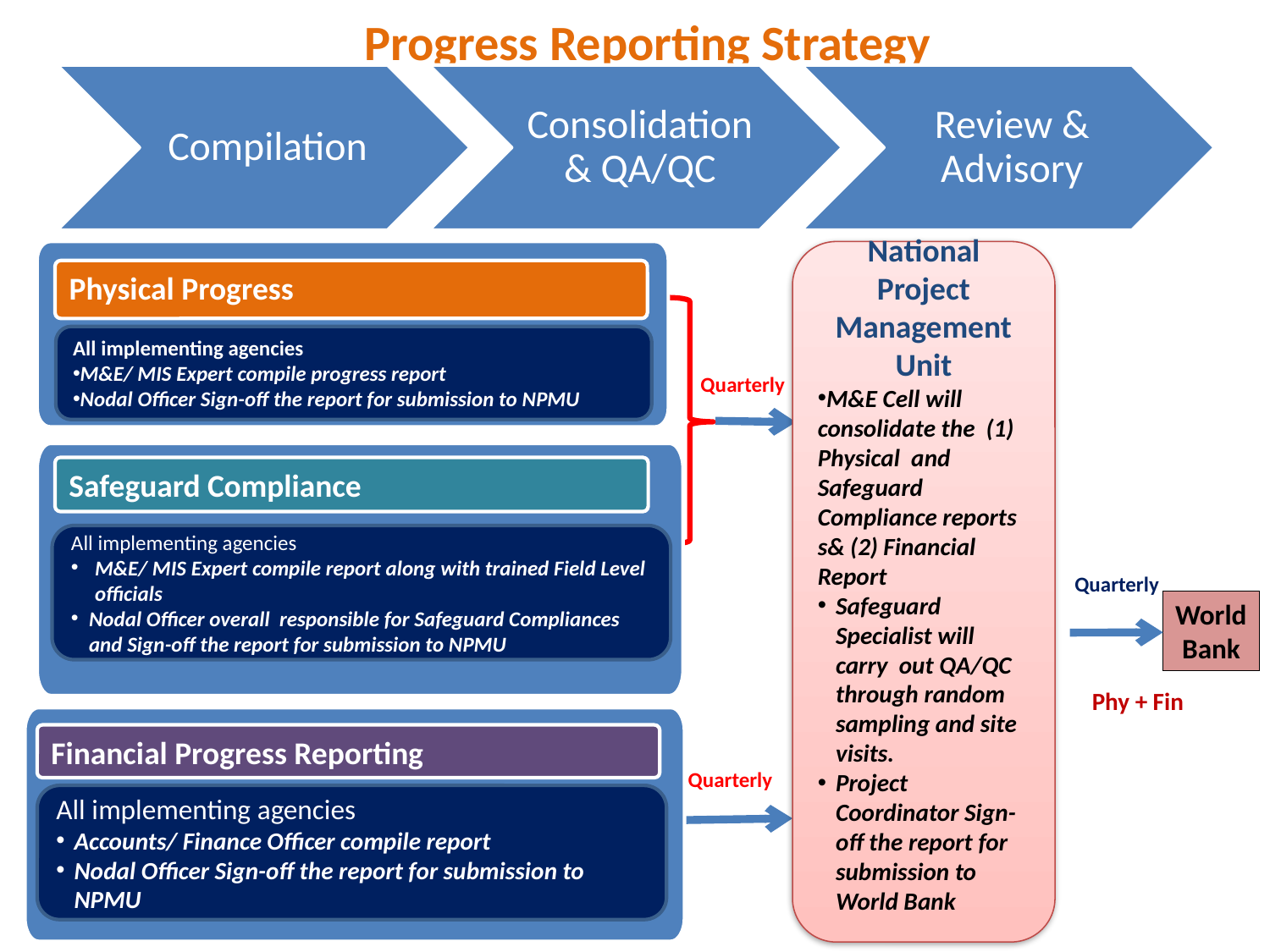

Progress Reporting Strategy
Compilation
Consolidation & QA/QC
Review & Advisory

Physical Progress

Safeguard Compliance

Financial Progress Reporting
National
Project
Management
Unit
M&E Cell will consolidate the  (1) Physical  and Safeguard Compliance reports s& (2) Financial Report
Safeguard Specialist will carry  out QA/QC through random sampling and site visits.
Project Coordinator Sign-off the report for submission to World Bank

All implementing agencies
M&E/ MIS Expert compile progress report
Nodal Officer Sign-off the report for submission to NPMU
Quarterly
All implementing agencies
M&E/ MIS Expert compile report along with trained Field Level officials
Nodal Officer overall  responsible for Safeguard Compliances and Sign-off the report for submission to NPMU
Quarterly
World
Bank
Phy + Fin
Quarterly
All implementing agencies
Accounts/ Finance Officer compile report
Nodal Officer Sign-off the report for submission to NPMU